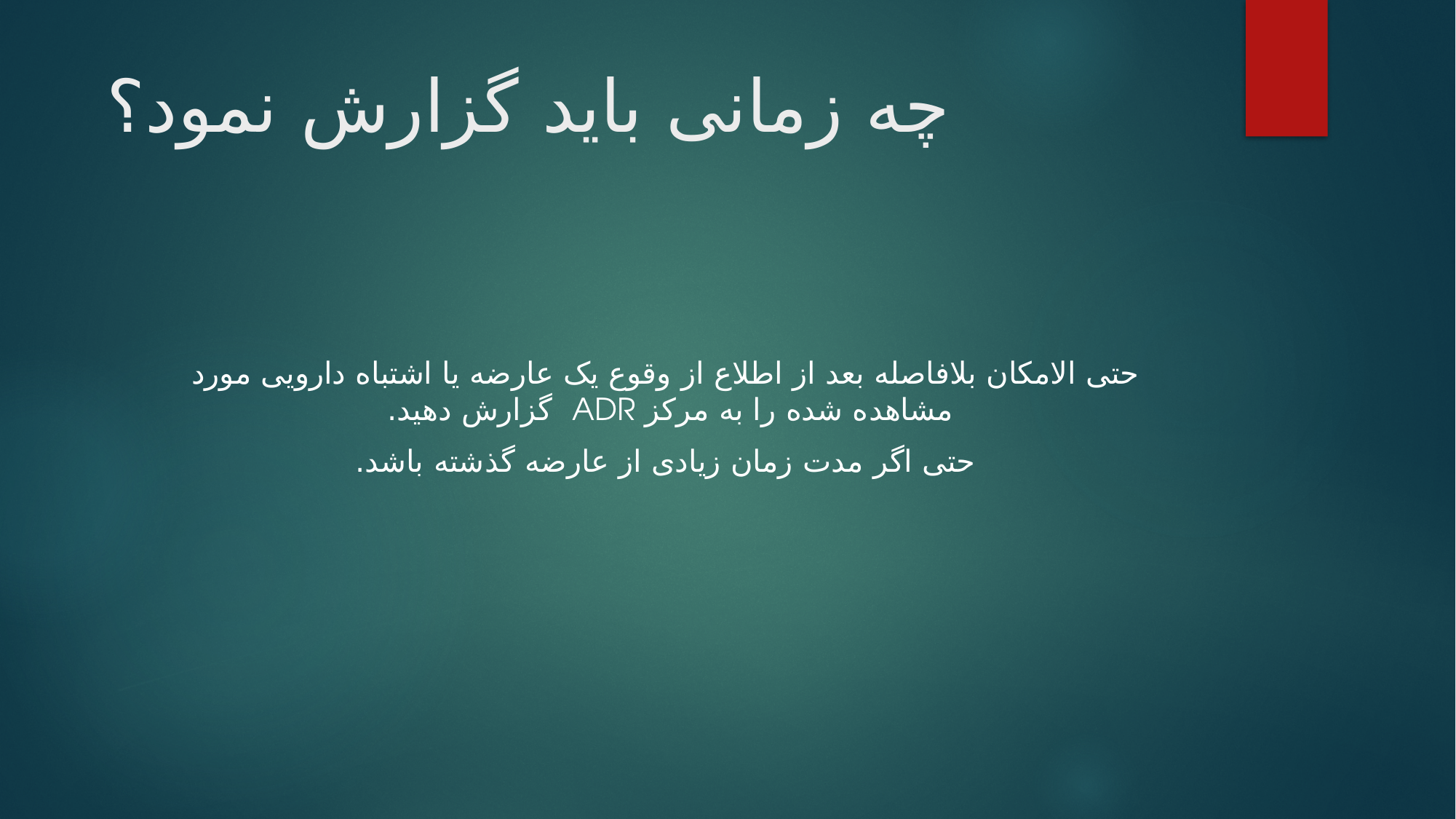

# چه زمانی باید گزارش نمود؟

حتی الامکان بلافاصله بعد از اطلاع از وقوع یک عارضه یا اشتباه دارویی مورد مشاهده شده را به مرکز ADR  گزارش دهید.
حتی اگر مدت زمان زیادی از عارضه گذشته باشد.